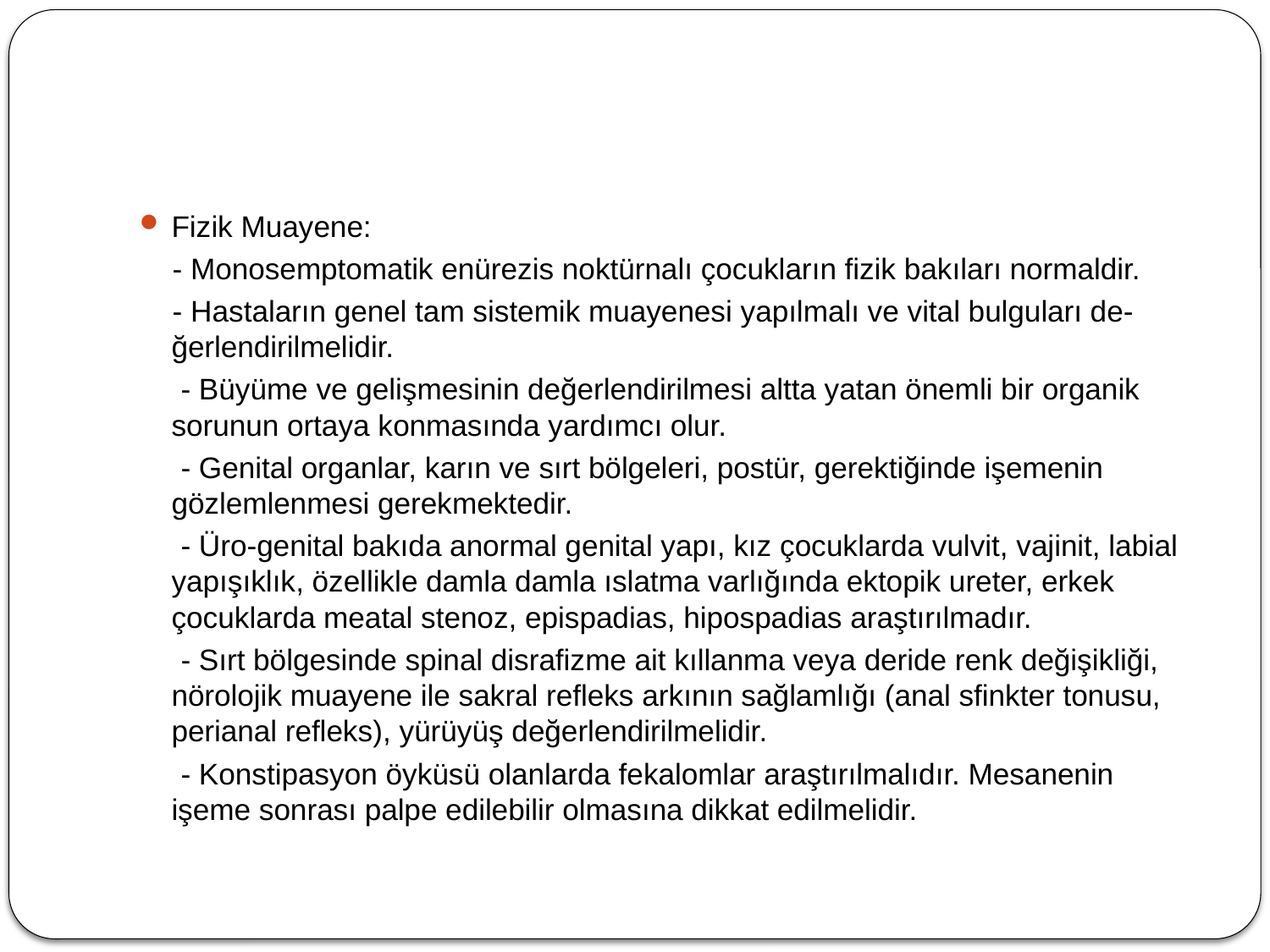

#
Fizik Muayene:
    - Monosemptomatik enürezis noktürnalı çocukların fizik bakıları normaldir.
    - Hastaların genel tam sistemik muayenesi yapılmalı ve vital bulguları de- ğerlendirilmelidir.
     - Büyüme ve gelişmesinin değerlendirilmesi altta yatan önemli bir organik sorunun ortaya konmasında yardımcı olur.
     - Genital organlar, karın ve sırt bölgeleri, postür, gerektiğinde işemenin gözlemlenmesi gerekmektedir.
     - Üro-genital bakıda anormal genital yapı, kız çocuklarda vulvit, vajinit, labial yapışıklık, özellikle damla damla ıslatma varlığında ektopik ureter, erkek çocuklarda meatal stenoz, epispadias, hipospadias araştırılmadır.
     - Sırt bölgesinde spinal disrafizme ait kıllanma veya deride renk değişikliği, nörolojik muayene ile sakral refleks arkının sağlamlığı (anal sfinkter tonusu, perianal refleks), yürüyüş değerlendirilmelidir.
     - Konstipasyon öyküsü olanlarda fekalomlar araştırılmalıdır. Mesanenin işeme sonrası palpe edilebilir olmasına dikkat edilmelidir.